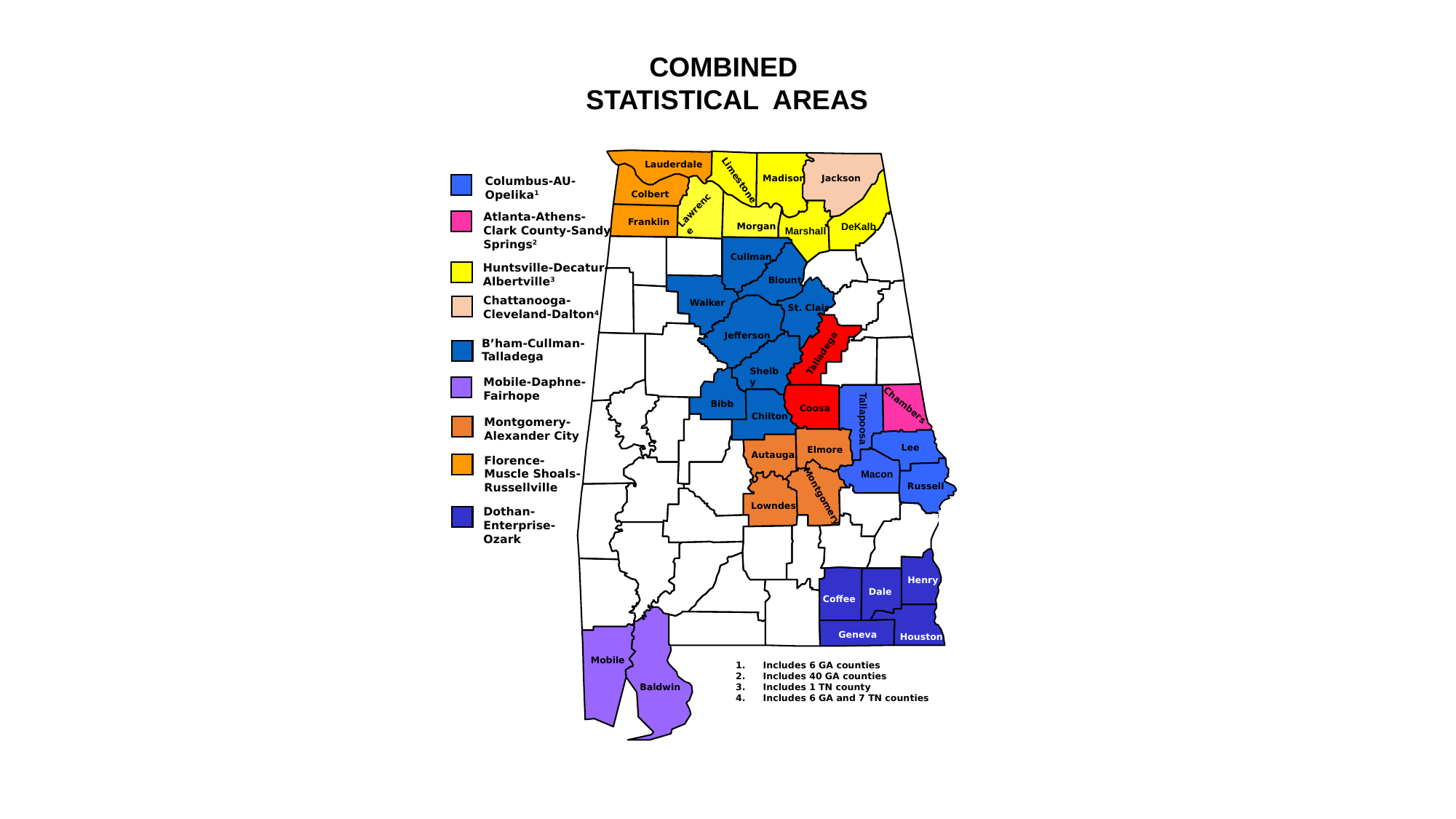

COMBINED
STATISTICAL  AREAS

Lauderdale

Jackson
Madison
Columbus-AU-Opelika1

Limestone

Colbert

Lawrence

Atlanta-Athens- Clark County-Sandy Springs2

Franklin

DeKalb
Morgan

Marshall

Cullman

Huntsville-Decatur-
Albertville3

Blount

Chattanooga-Cleveland-Dalton4

Walker

St. Clair

Jefferson

B’ham-Cullman-Talladega

Talladega

Shelby

Mobile-Daphne-Fairhope

Bibb
Chambers

Coosa

Chilton
Tallapoosa
Montgomery-Alexander City

Lee
Elmore
Autauga

Florence-
Muscle Shoals-
Russellville

Macon

Russell

Montgomery

Lowndes
Dothan-
Enterprise-
Ozark

Henry

Dale
Coffee

Geneva

Houston

Mobile
Includes 6 GA counties
Includes 40 GA counties
Includes 1 TN county
Includes 6 GA and 7 TN counties

Baldwin